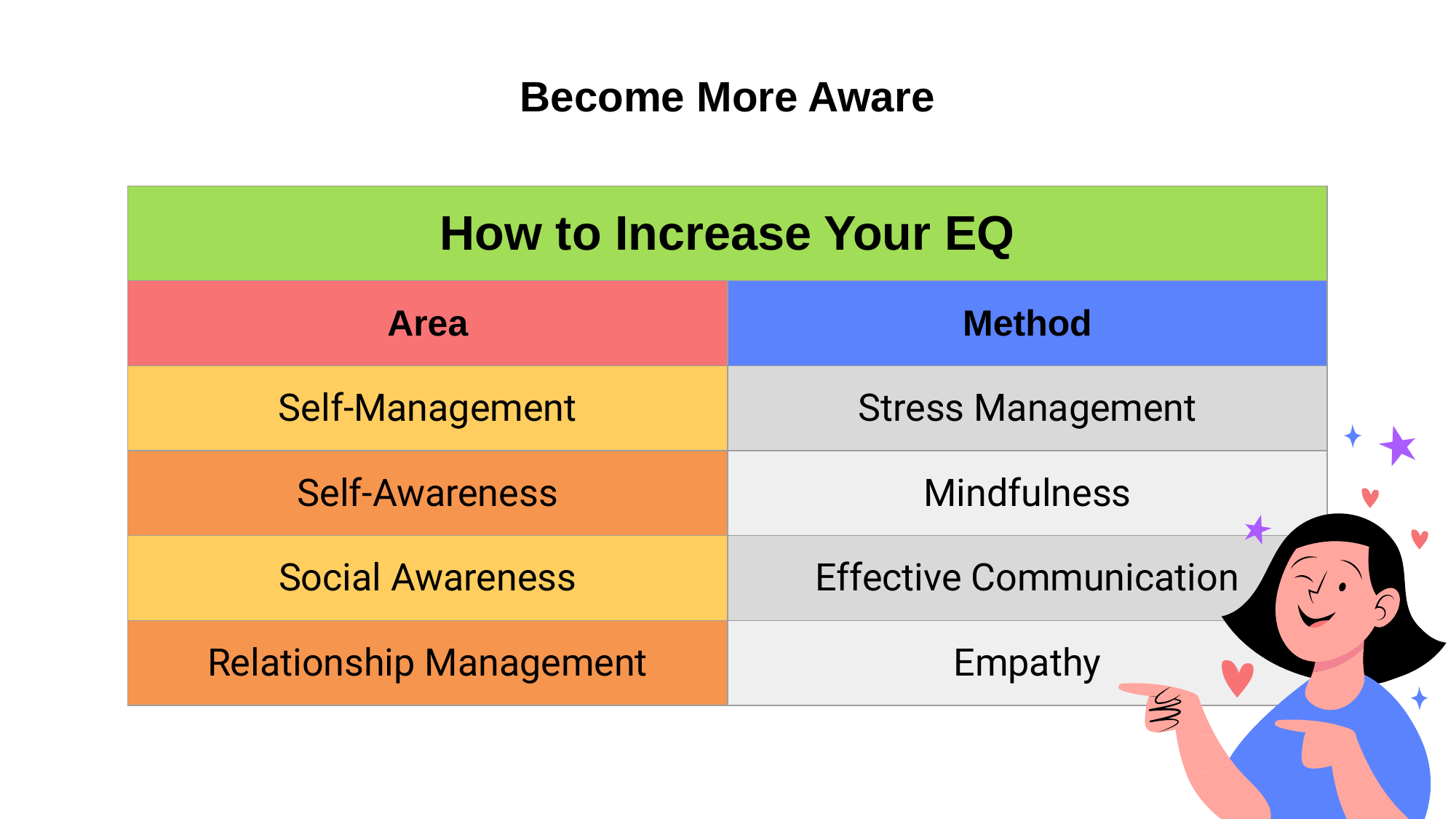

# Become More Aware
| How to Increase Your EQ |  |
| --- | --- |
| Area | Method |
| Self-Management | Stress Management |
| Self-Awareness | Mindfulness |
| Social Awareness | Effective Communication |
| Relationship Management | Empathy |